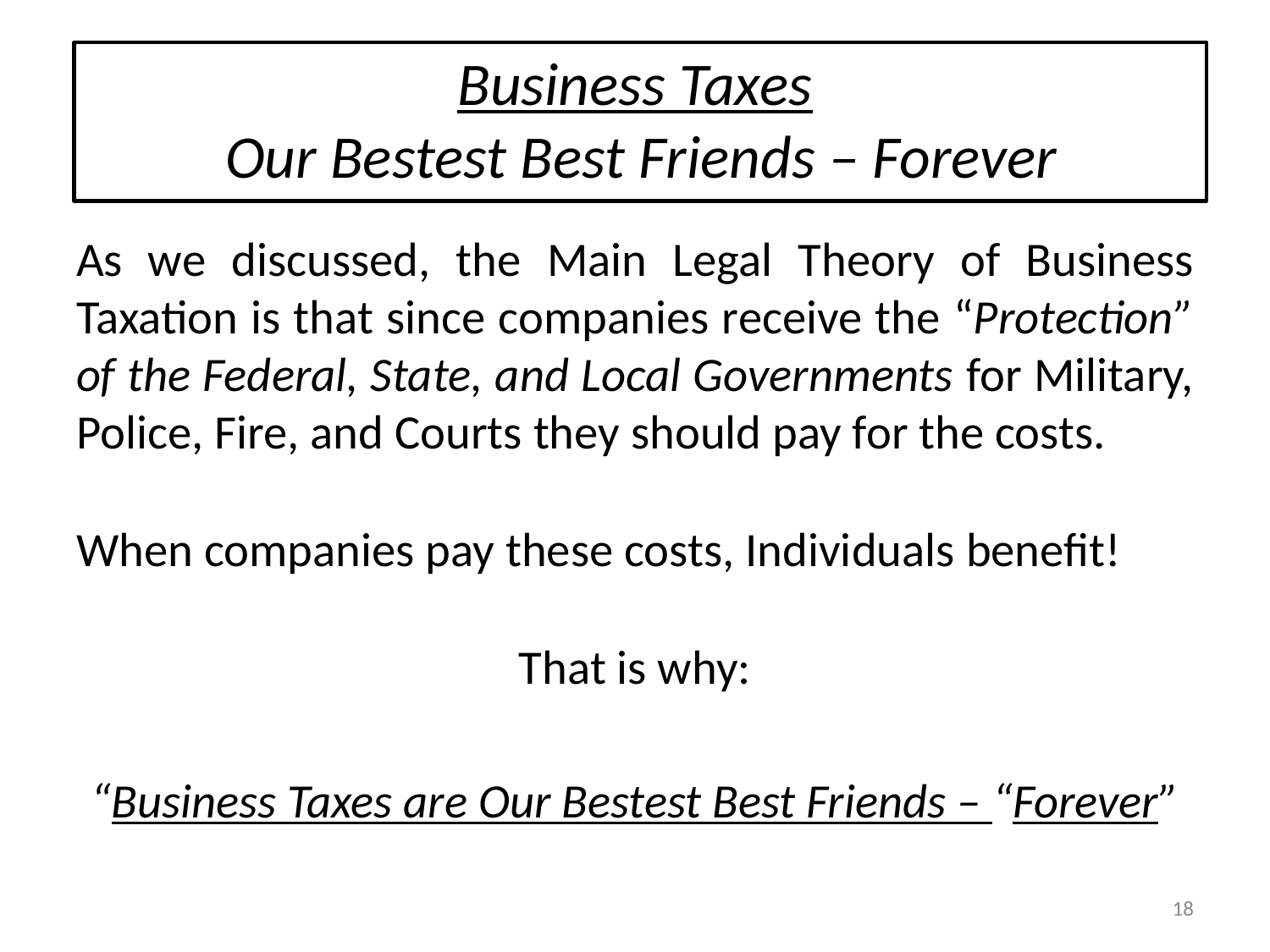

# Business Taxes Our Bestest Best Friends – Forever

As we discussed, the Main Legal Theory of Business Taxation is that since companies receive the “Protection” of the Federal, State, and Local Governments for Military, Police, Fire, and Courts they should pay for the costs.

When companies pay these costs, Individuals benefit!

That is why:

“Business Taxes are Our Bestest Best Friends – “Forever”

18